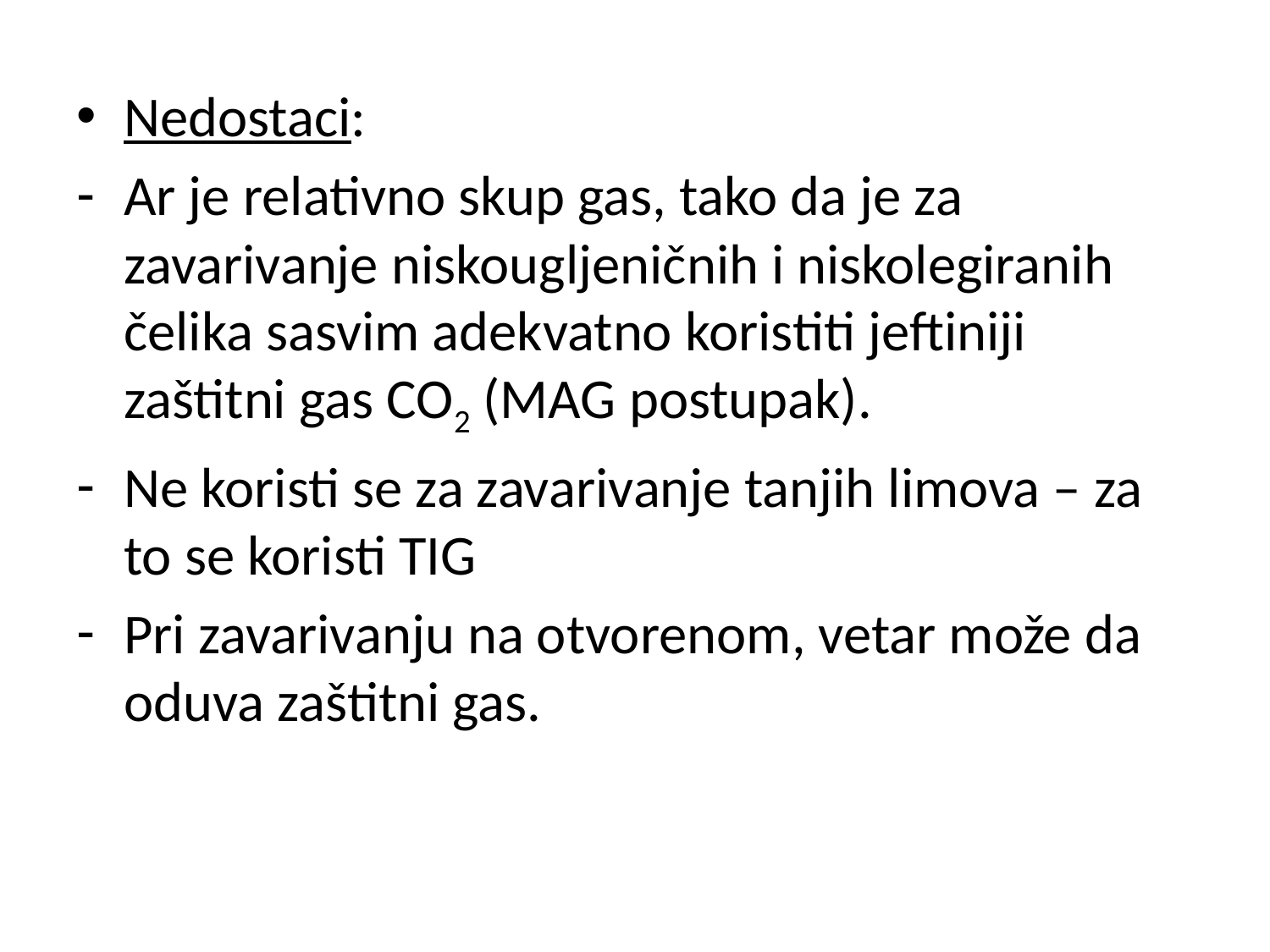

Nedostaci:
Ar je relativno skup gas, tako da je za zavarivanje niskougljeničnih i niskolegiranih čelika sasvim adekvatno koristiti jeftiniji zaštitni gas CO2 (MAG postupak).
Ne koristi se za zavarivanje tanjih limova – za to se koristi TIG
Pri zavarivanju na otvorenom, vetar može da oduva zaštitni gas.